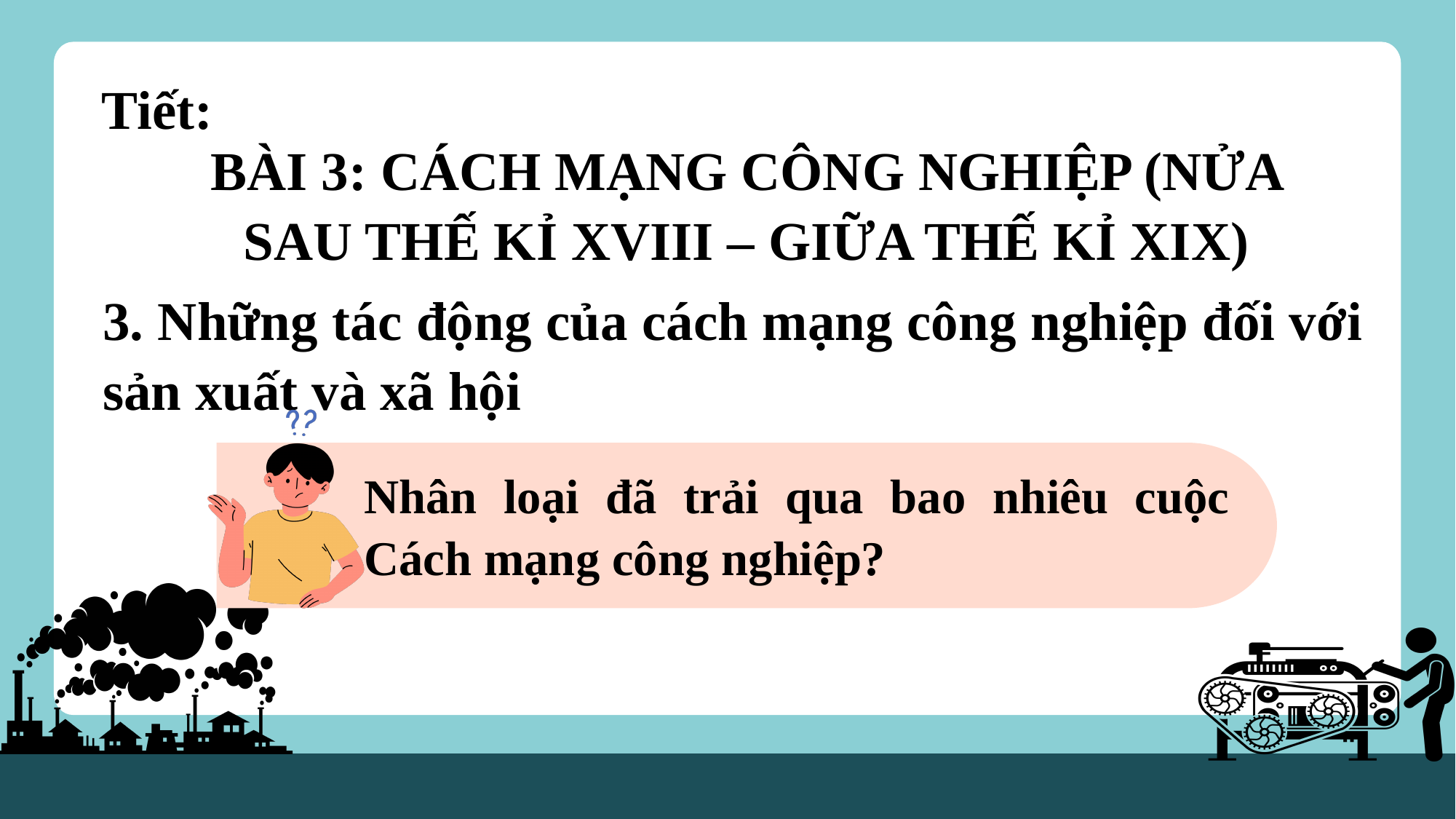

Tiết:
BÀI 3: CÁCH MẠNG CÔNG NGHIỆP (NỬA SAU THẾ KỈ XVIII – GIỮA THẾ KỈ XIX)
3. Những tác động của cách mạng công nghiệp đối với sản xuất và xã hội

Nhân loại đã trải qua bao nhiêu cuộc Cách mạng công nghiệp?